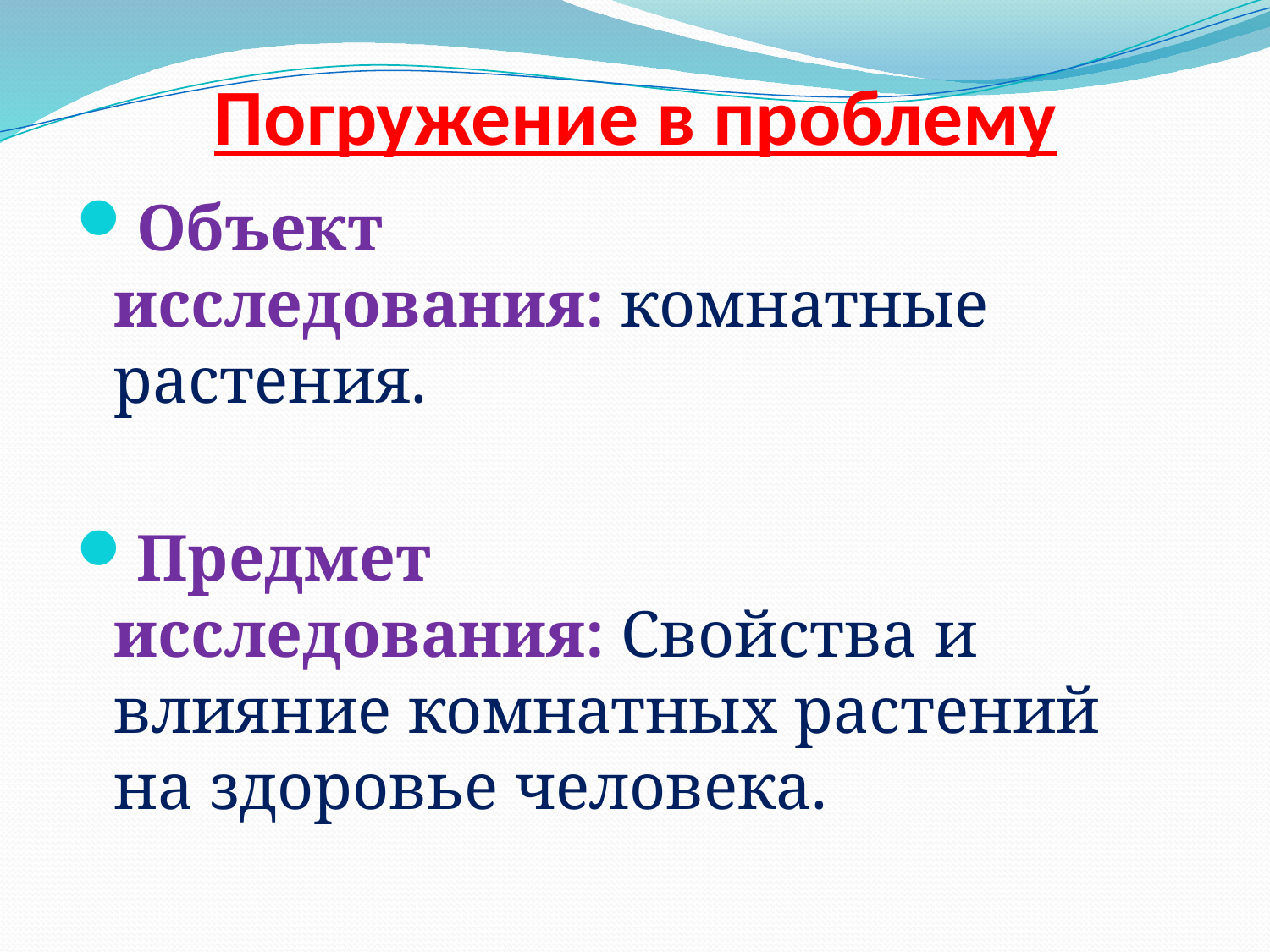

# Погружение в проблему

Объект исследования: комнатные растения.

Предмет исследования: Свойства и влияние комнатных растений на здоровье человека.